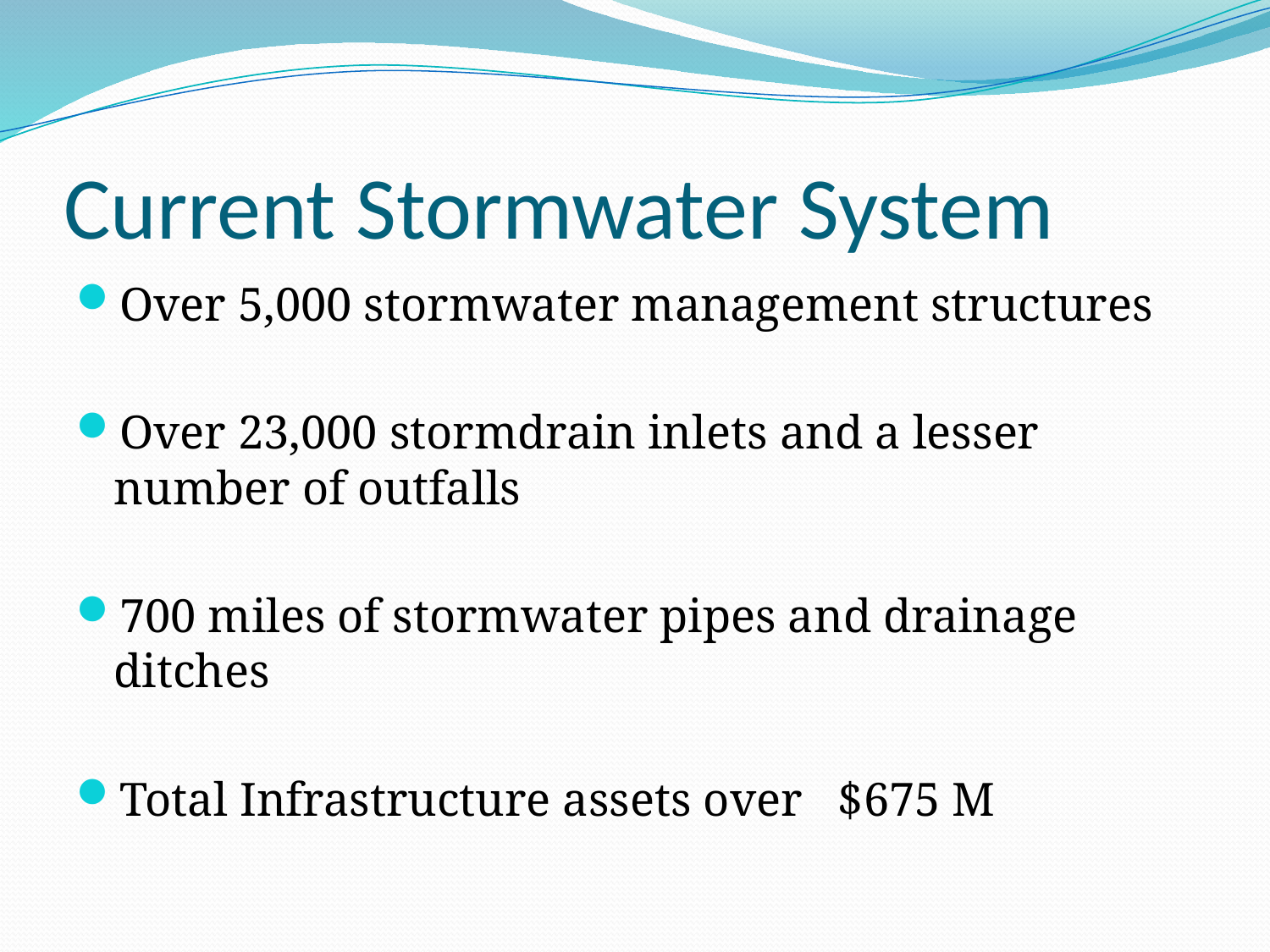

# Current Stormwater System
Over 5,000 stormwater management structures

Over 23,000 stormdrain inlets and a lesser number of outfalls

700 miles of stormwater pipes and drainage ditches

Total Infrastructure assets over   $675 M